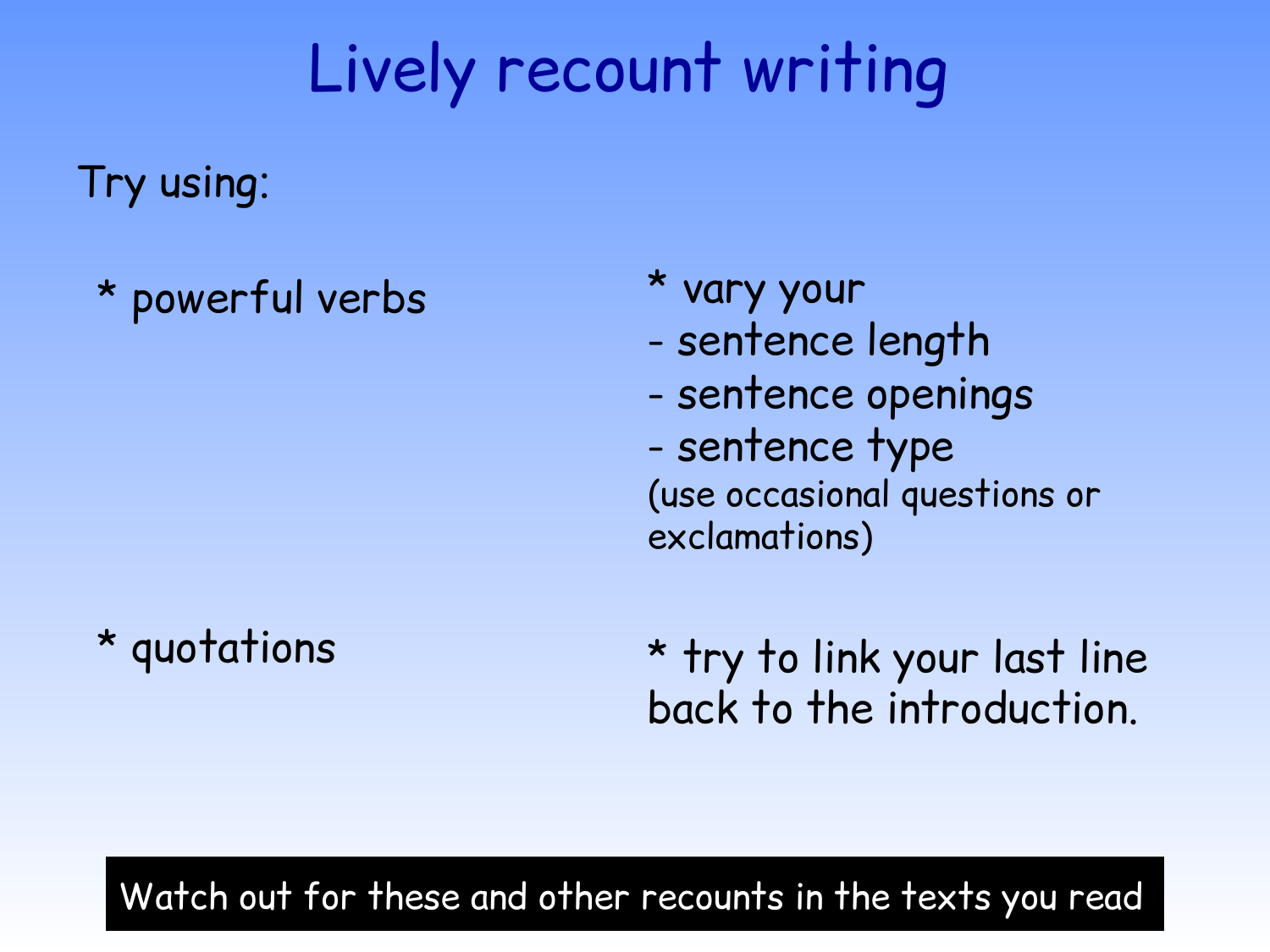

Lively recount writing
Try using:
* vary your
* powerful verbs
- sentence length
- sentence openings
- sentence type
(use occasional questions or exclamations)
* quotations
* try to link your last line back to the introduction.

Watch out for these and other recounts in the texts you read